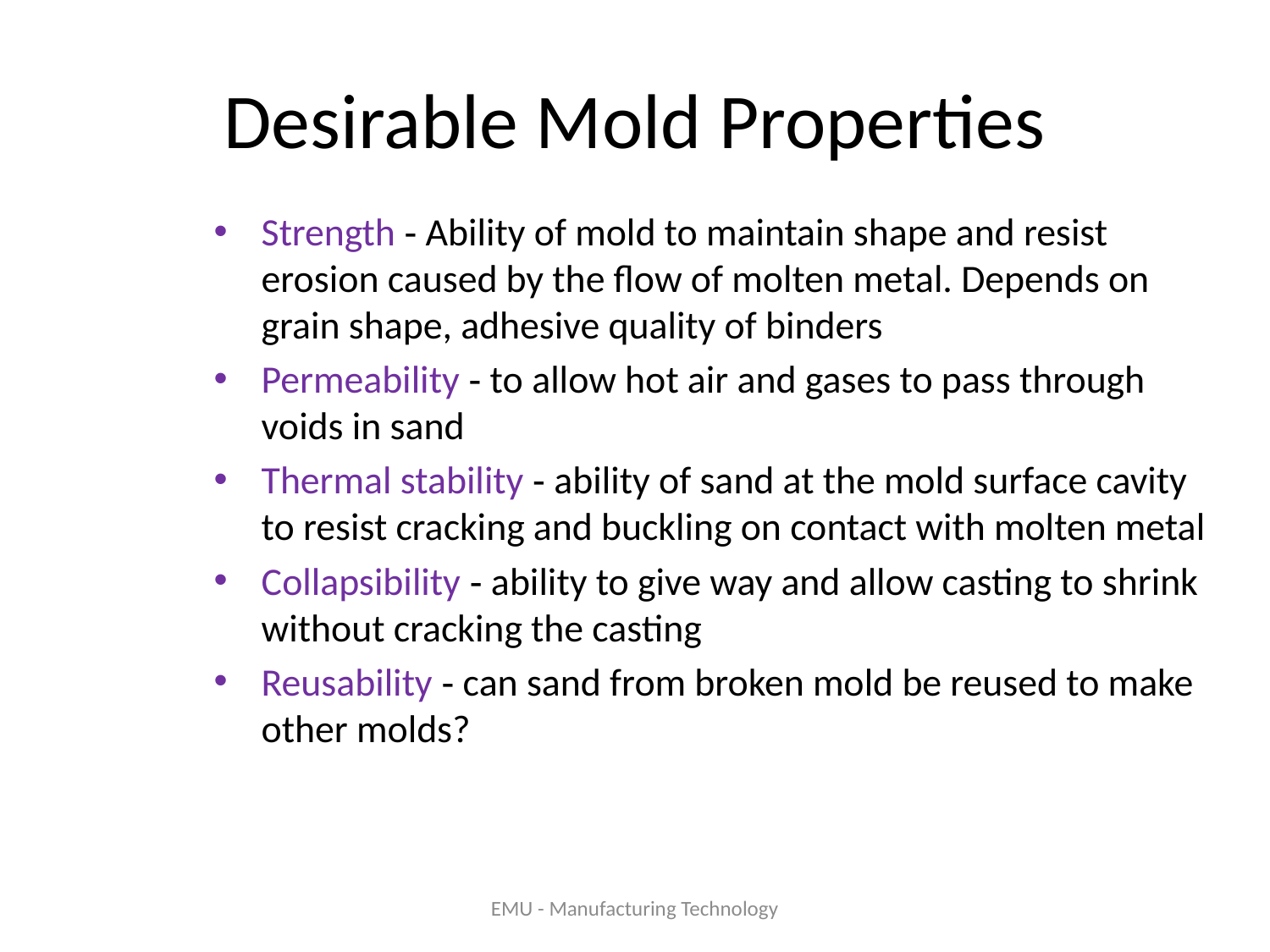

# Desirable Mold Properties
Strength ‑ Ability of mold to maintain shape and resist erosion caused by the flow of molten metal. Depends on grain shape, adhesive quality of binders
Permeability ‑ to allow hot air and gases to pass through voids in sand
Thermal stability ‑ ability of sand at the mold surface cavity to resist cracking and buckling on contact with molten metal
Collapsibility ‑ ability to give way and allow casting to shrink without cracking the casting
Reusability ‑ can sand from broken mold be reused to make other molds?

EMU - Manufacturing Technology